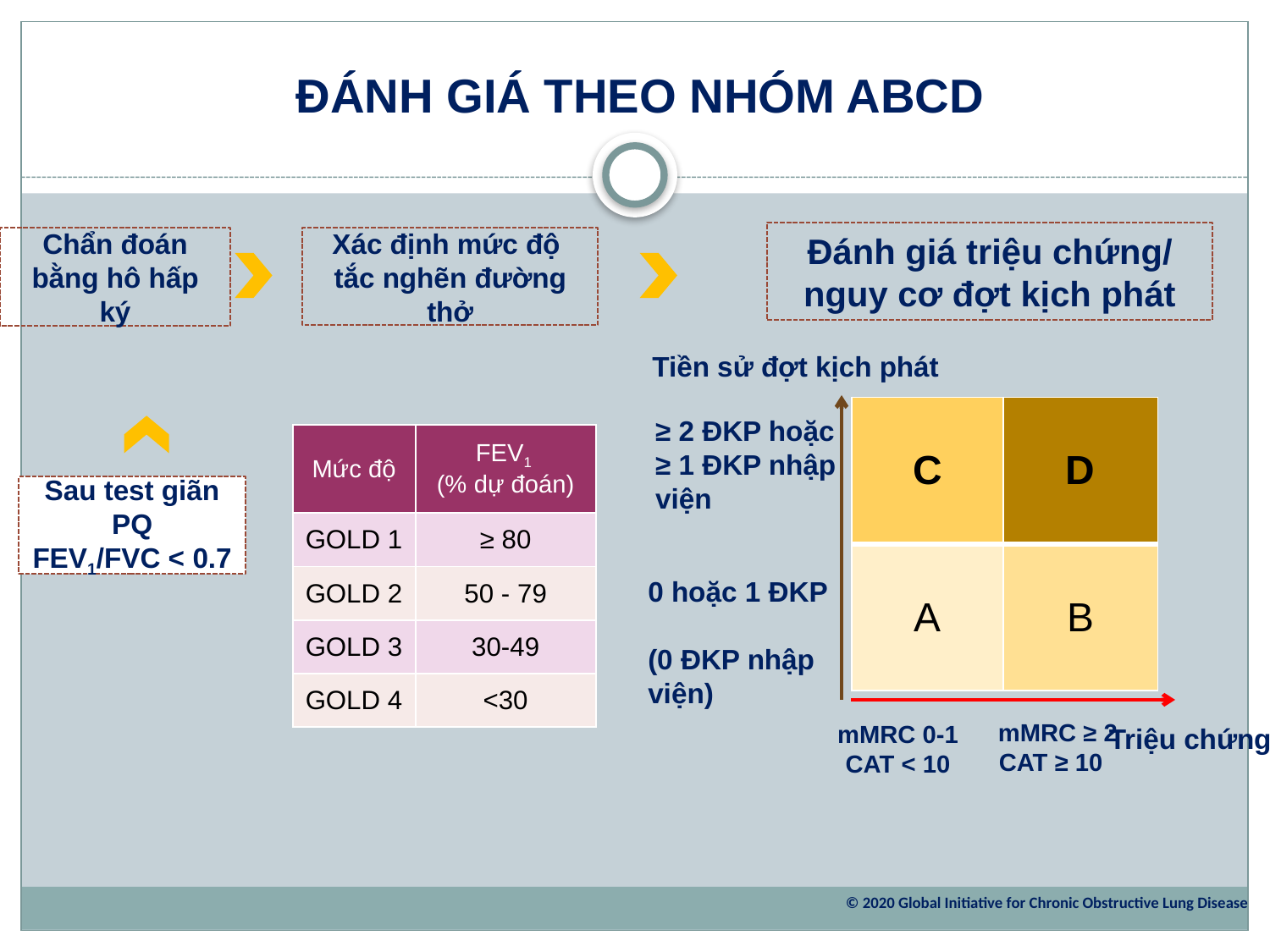

# ĐÁNH GIÁ THEO NHÓM ABCD
Đánh giá triệu chứng/
nguy cơ đợt kịch phát
Chẩn đoán bằng hô hấp ký
Xác định mức độ
tắc nghẽn đường thở

Tiền sử đợt kịch phát
≥ 2 ĐKP hoặc
≥ 1 ĐKP nhập viện
0 hoặc 1 ĐKP
(0 ĐKP nhập viện)
mMRC 0-1
CAT < 10
mMRC ≥ 2
CAT ≥ 10
Triệu chứng
| C | D |
| --- | --- |
| A | B |

| Mức độ | FEV1 (% dự đoán) |
| --- | --- |
| GOLD 1 | ≥ 80 |
| GOLD 2 | 50 - 79 |
| GOLD 3 | 30-49 |
| GOLD 4 | <30 |
Sau test giãn PQ
FEV1/FVC < 0.7
© 2020 Global Initiative for Chronic Obstructive Lung Disease